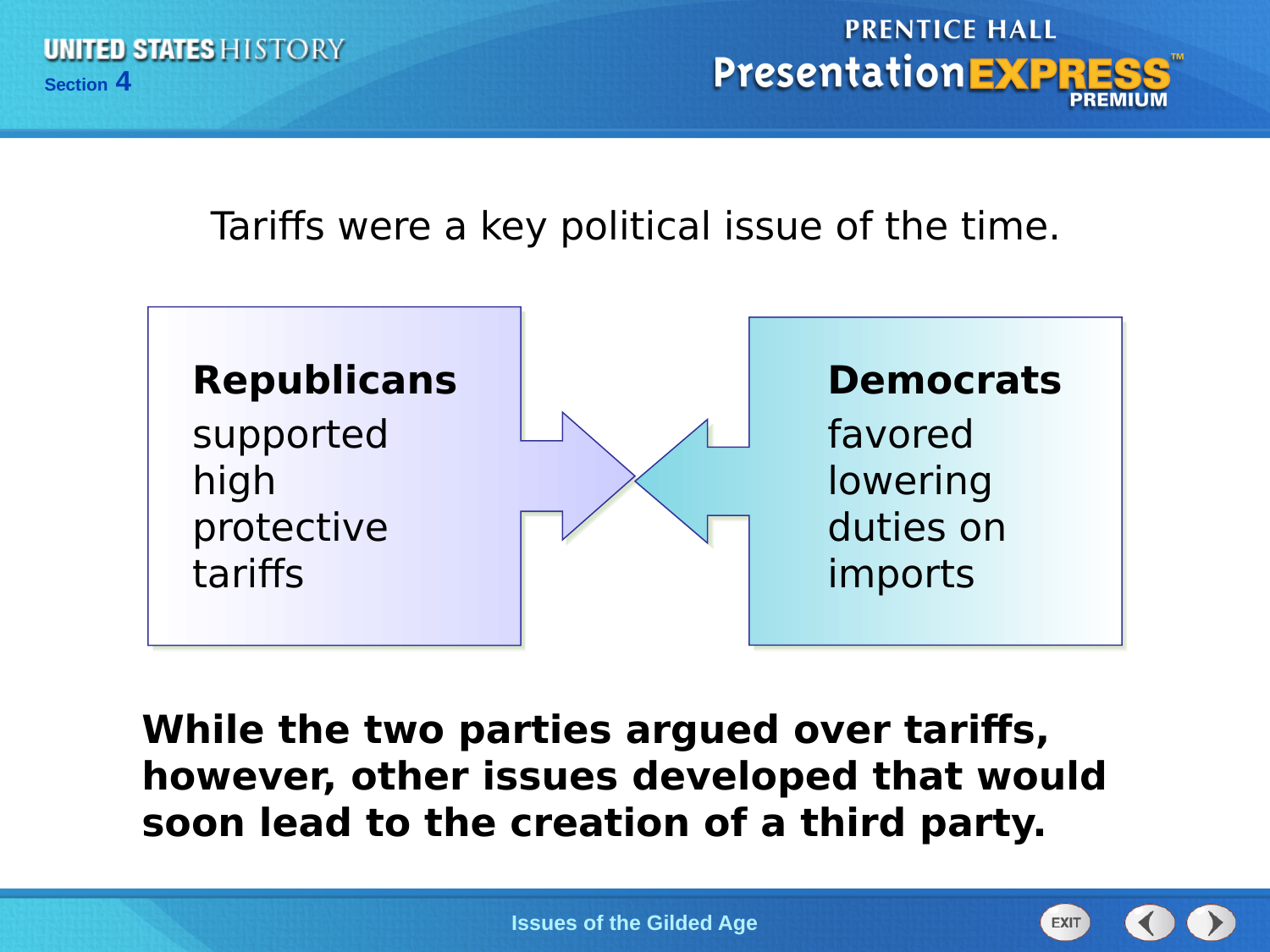

Tariffs were a key political issue of the time.

Republicans
supported high protective tariffs
Democrats
favored lowering duties on imports
While the two parties argued over tariffs, however, other issues developed that would soon lead to the creation of a third party.